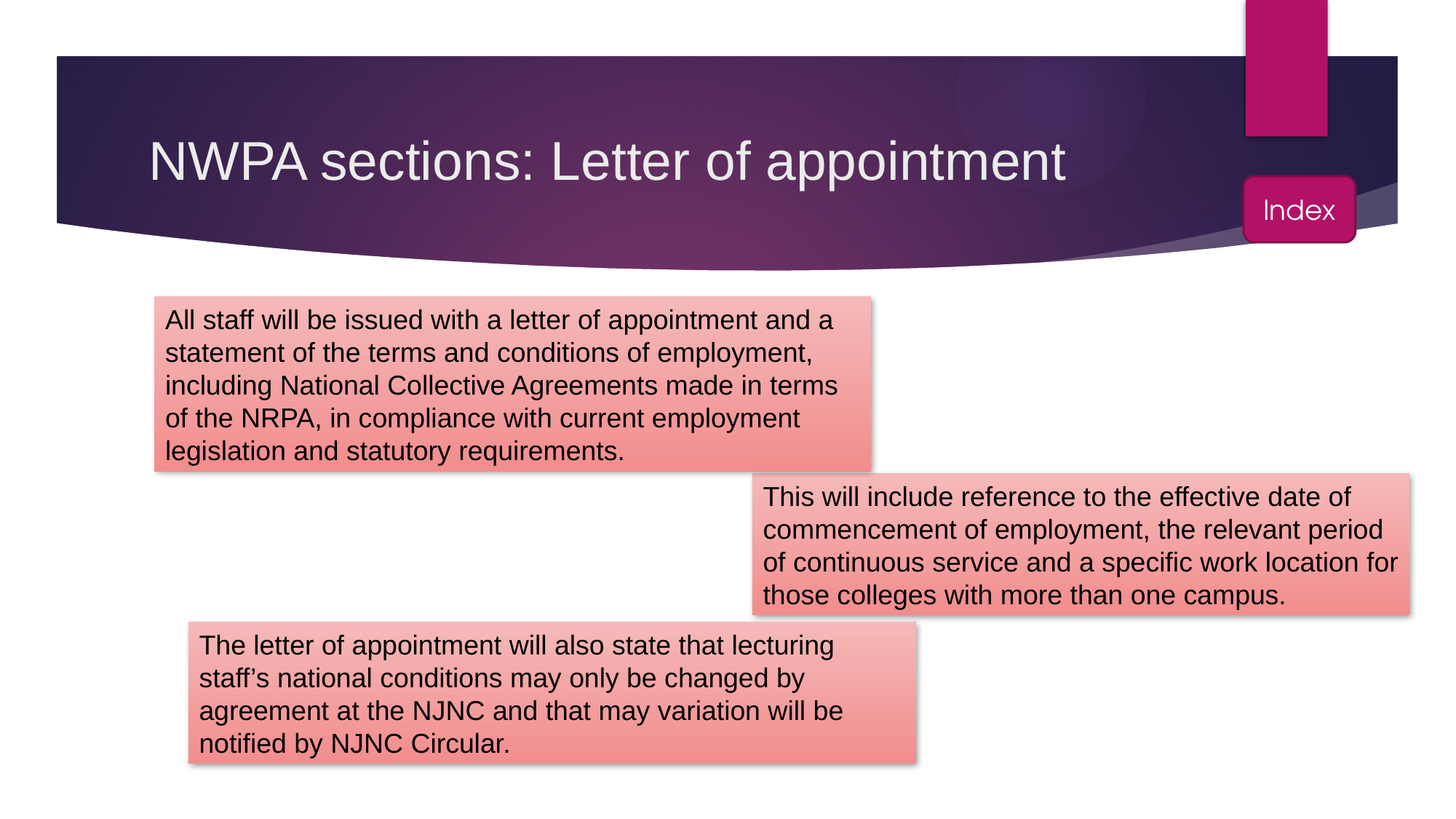

# NWPA sections: Letter of appointment
Index
All staff will be issued with a letter of appointment and a statement of the terms and conditions of employment, including National Collective Agreements made in terms of the NRPA, in compliance with current employment legislation and statutory requirements.
This will include reference to the effective date of commencement of employment, the relevant period of continuous service and a specific work location for those colleges with more than one campus.
The letter of appointment will also state that lecturing staff’s national conditions may only be changed by agreement at the NJNC and that may variation will be notified by NJNC Circular.